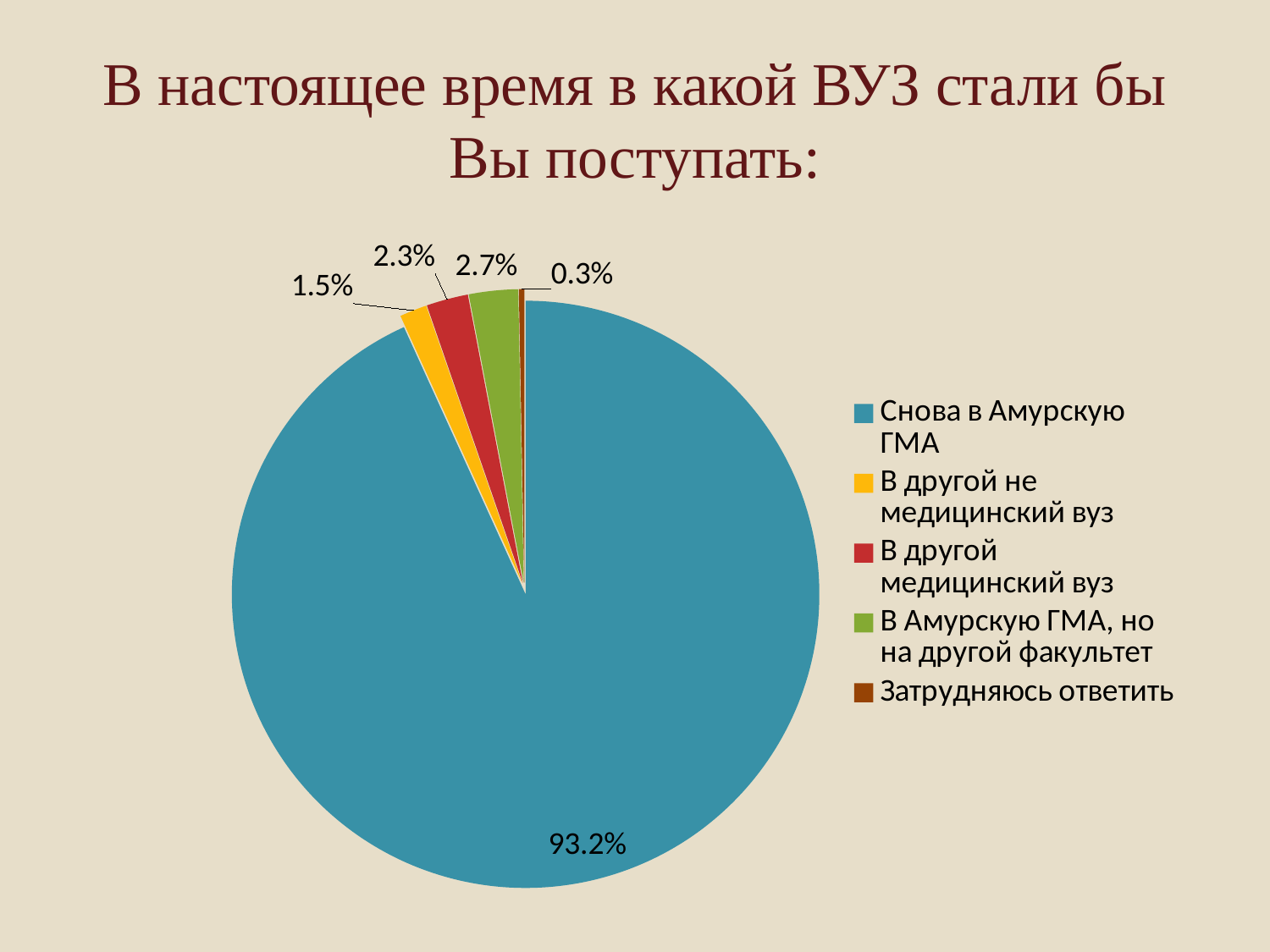

# В настоящее время в какой ВУЗ стали бы Вы поступать:

### Chart

| Category | Продажи |
|---|---|
| Снова в Амурскую ГМА | 93.2 |
| В другой не медицинский вуз | 1.5 |
| В другой медицинский вуз | 2.3 |
| В Амурскую ГМА, но на другой факультет | 2.7 |
| Затрудняюсь ответить
 | 0.3 |